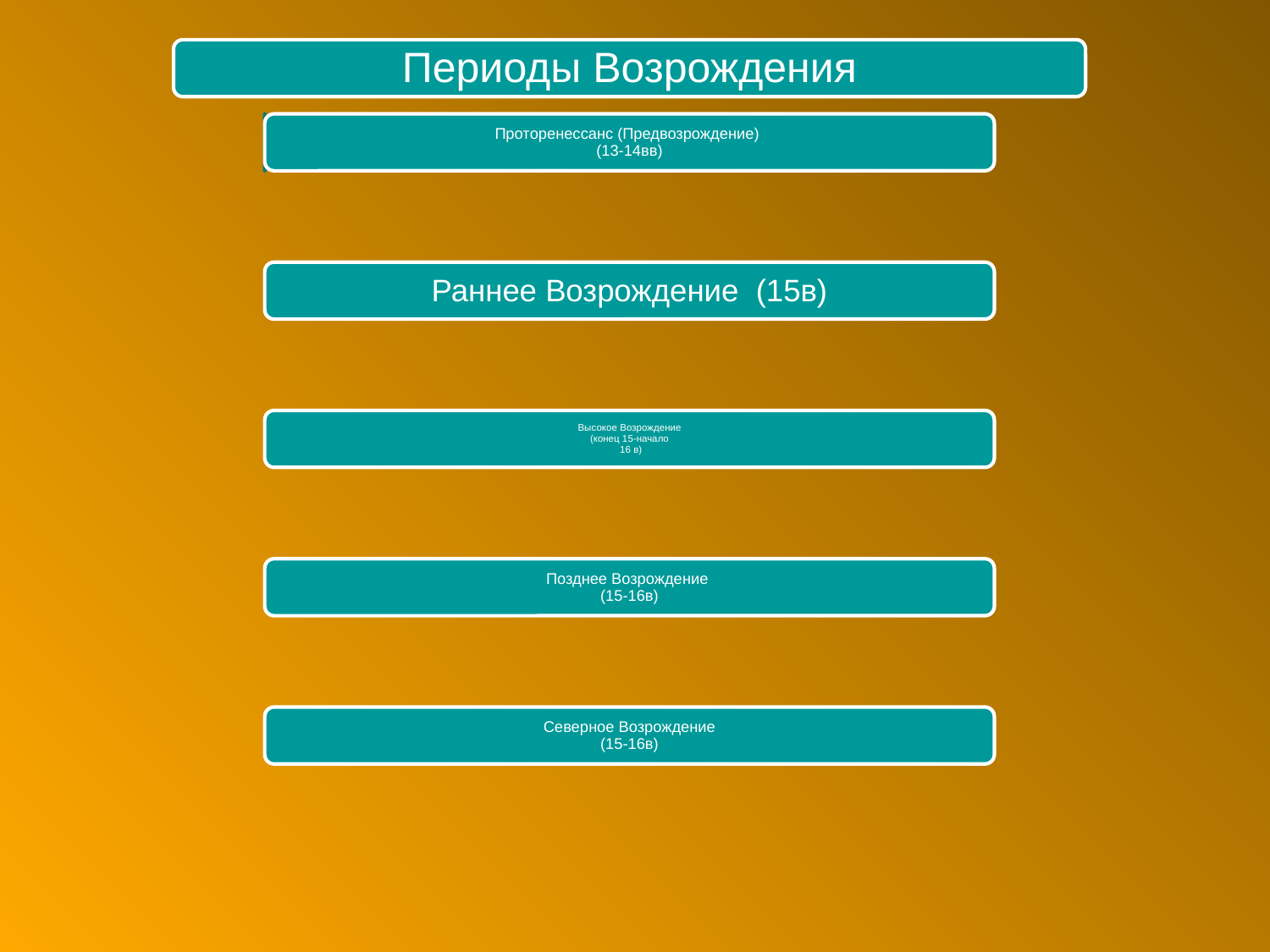

Периоды Возрождения
Проторенессанс (Предвозрождение)
(13-14вв)
Раннее Возрождение  (15в)
Высокое Возрождение
(конец 15-начало
 16 в)
Позднее Возрождение
(15-16в)
Северное Возрождение
(15-16в)
#